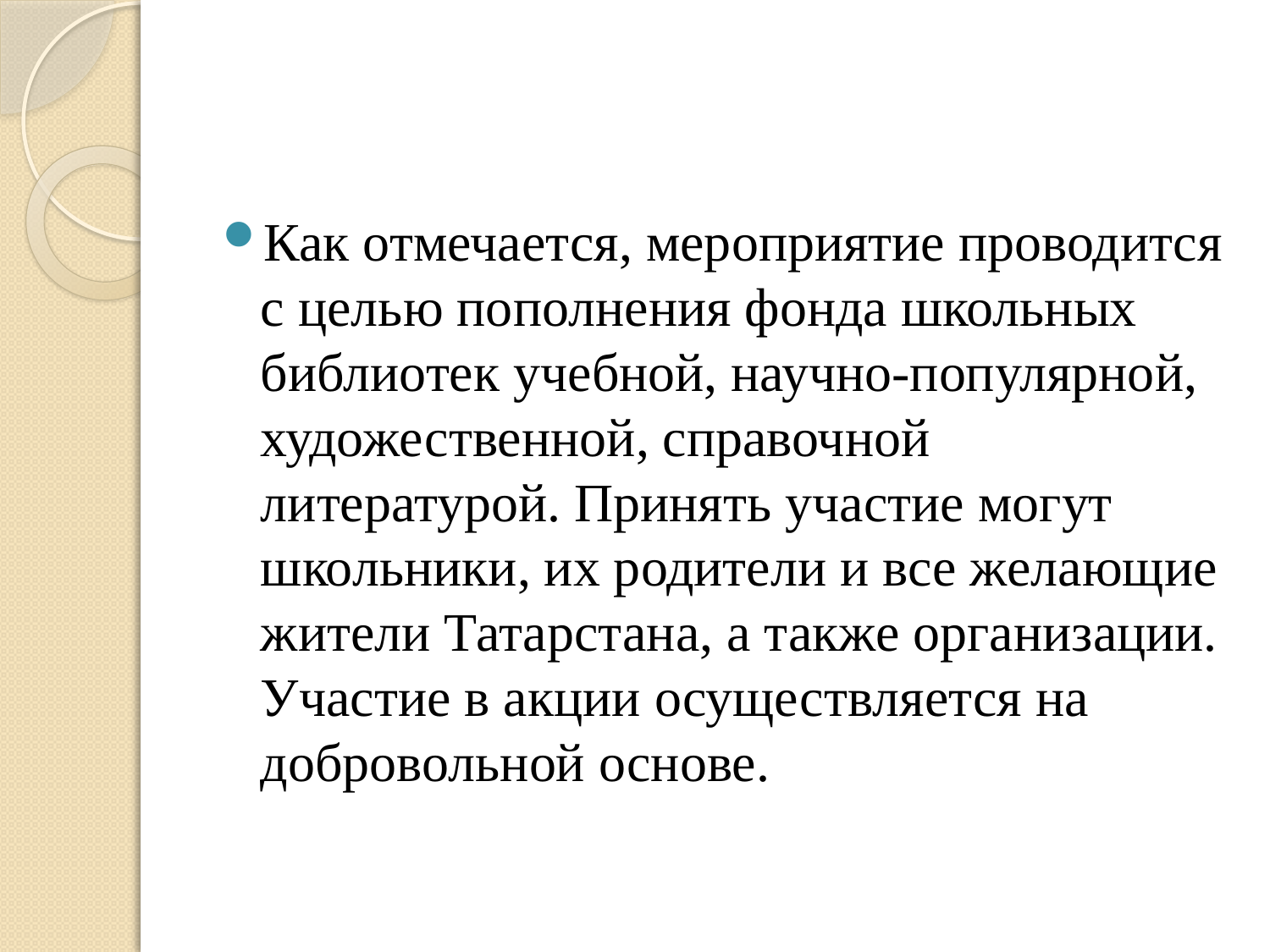

Как отмечается, мероприятие проводится с целью пополнения фонда школьных библиотек учебной, научно-популярной, художественной, справочной литературой. Принять участие могут школьники, их родители и все желающие жители Татарстана, а также организации. Участие в акции осуществляется на добровольной основе.